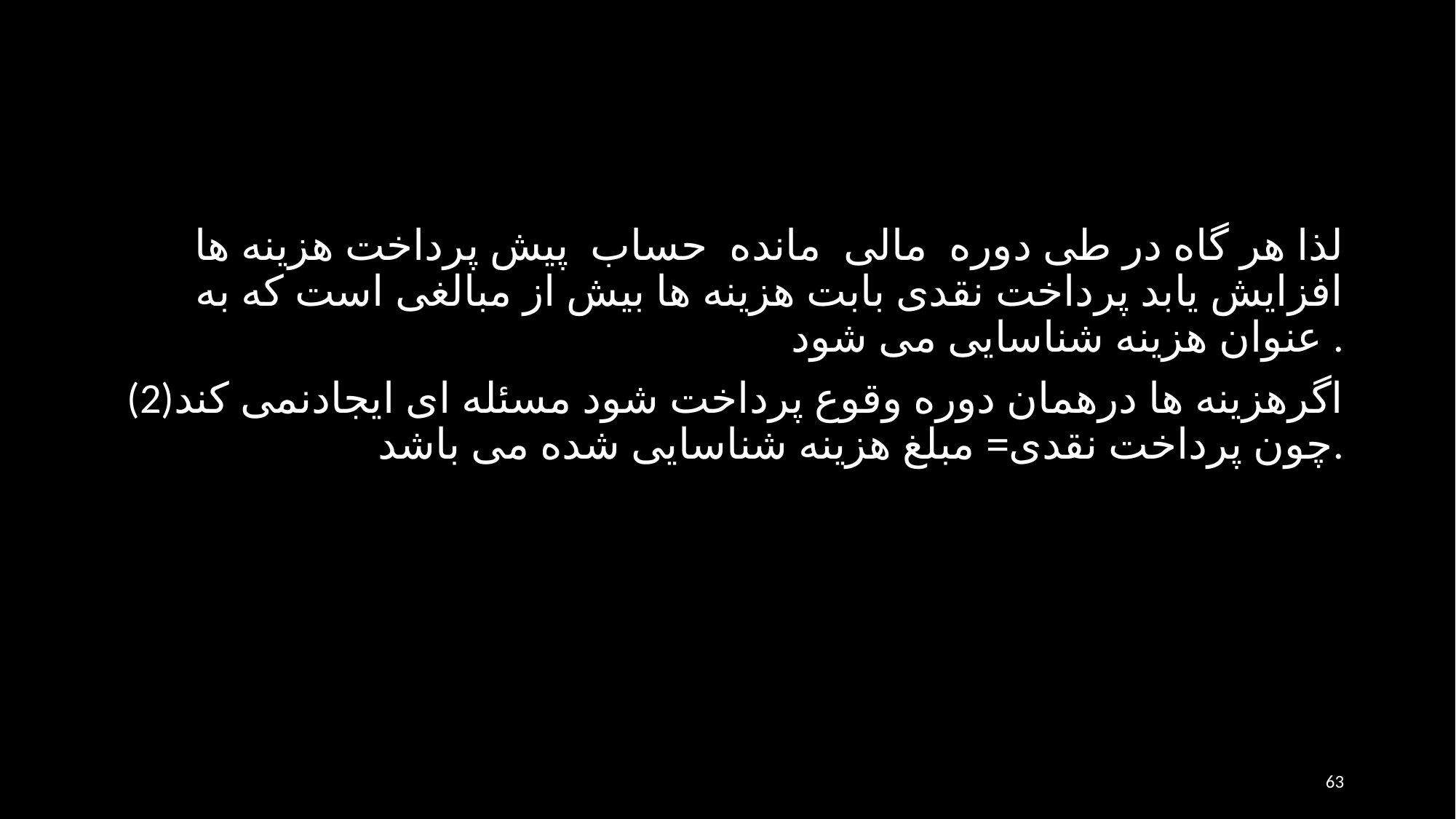

لذا هر گاه در طی دوره  مالی  مانده  حساب  پیش پرداخت هزینه ها  افزایش یابد پرداخت نقدی بابت هزینه ها بیش از مبالغی است که به عنوان هزینه شناسایی می شود .
(2)اگرهزینه ها درهمان دوره وقوع پرداخت شود مسئله ای ایجادنمی کند چون پرداخت نقدی= مبلغ هزینه شناسایی شده می باشد.
63